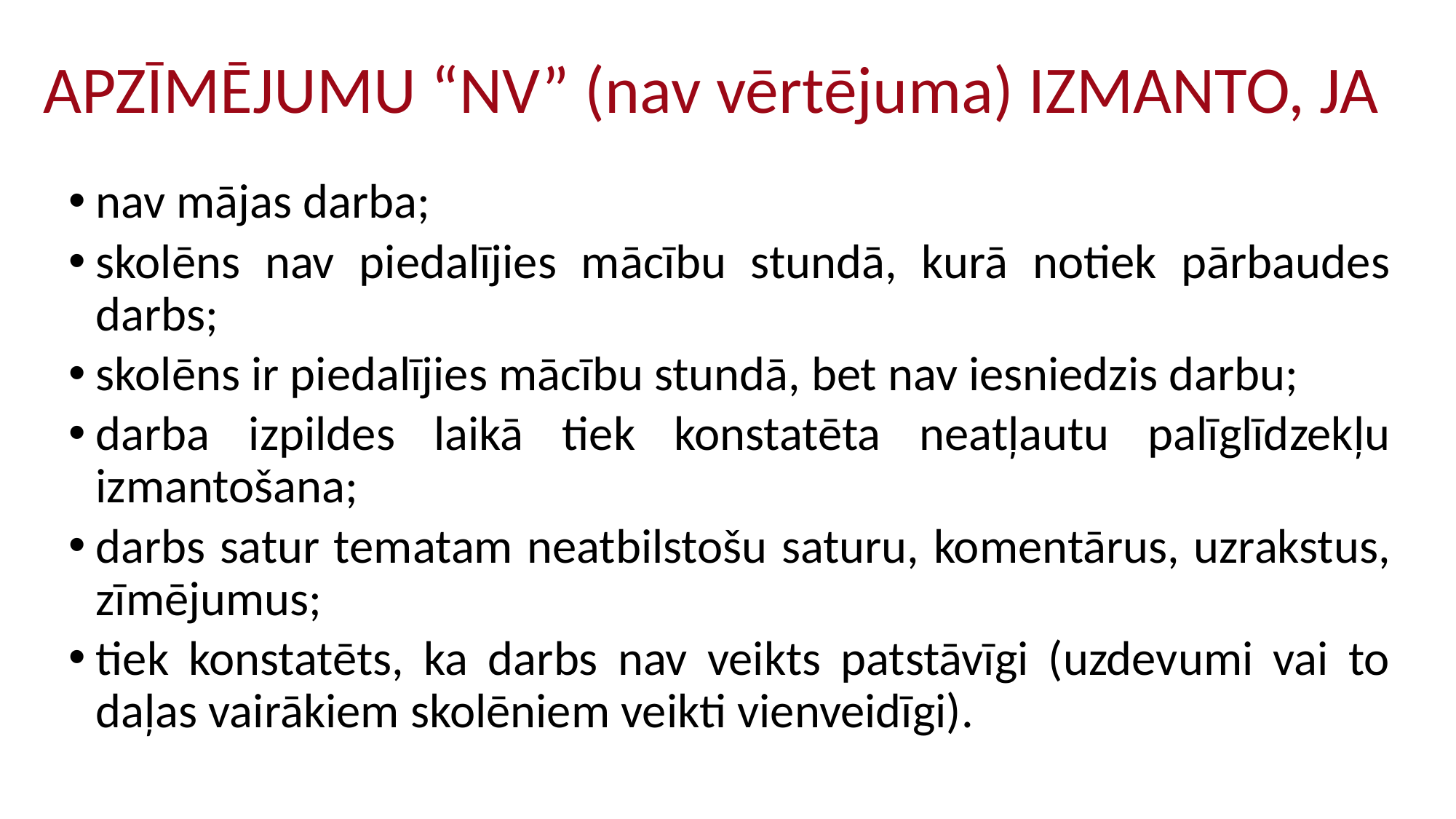

# APZĪMĒJUMU “NV” (nav vērtējuma) IZMANTO, JA
nav mājas darba;
skolēns nav piedalījies mācību stundā, kurā notiek pārbaudes darbs;
skolēns ir piedalījies mācību stundā, bet nav iesniedzis darbu;
darba izpildes laikā tiek konstatēta neatļautu palīglīdzekļu izmantošana;
darbs satur tematam neatbilstošu saturu, komentārus, uzrakstus, zīmējumus;
tiek konstatēts, ka darbs nav veikts patstāvīgi (uzdevumi vai to daļas vairākiem skolēniem veikti vienveidīgi).